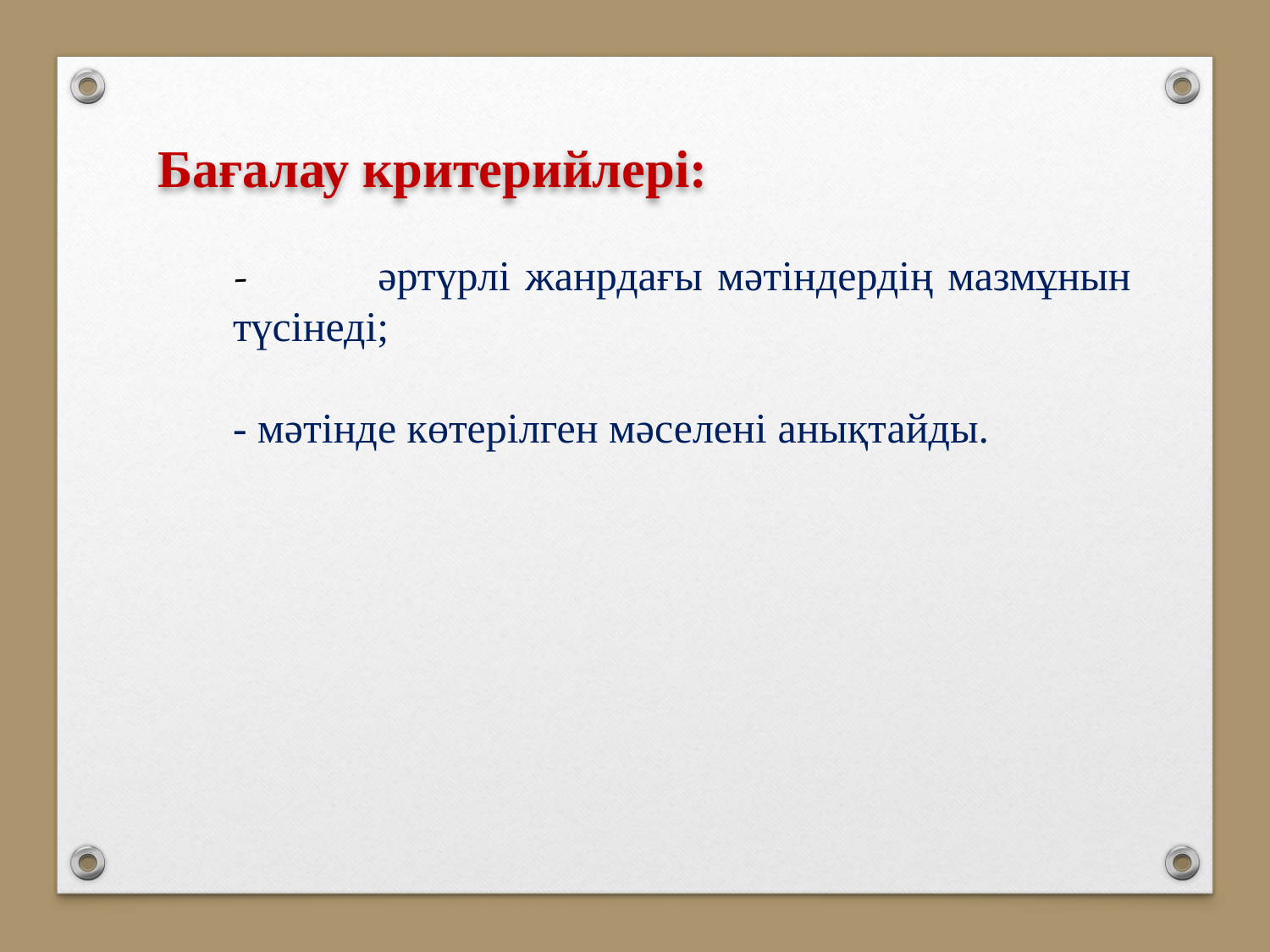

Бағалау критерийлері:
- 	 әртүрлі жанрдағы мәтіндердің мазмұнын түсінеді;

- мәтінде көтерілген мәселені анықтайды.